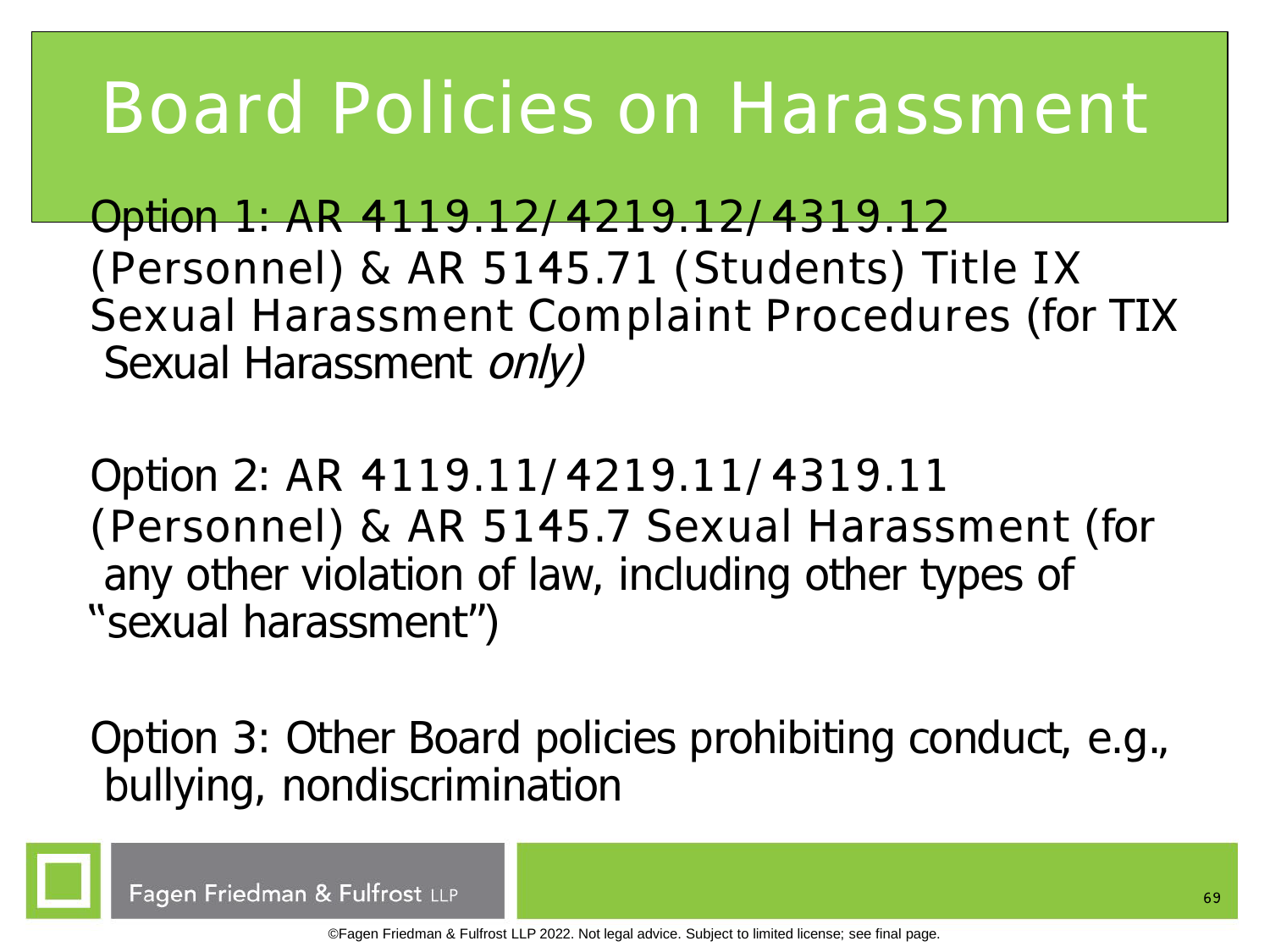

# Board Policies on Harassment
Option 1: AR 4119.12/4219.12/4319.12
(Personnel) & AR 5145.71 (Students) Title IX  Sexual Harassment Complaint Procedures (for TIX  Sexual Harassment only)

Option 2: AR 4119.11/4219.11/4319.11
(Personnel) & AR 5145.7 Sexual Harassment (for  any other violation of law, including other types of  “sexual harassment”)

Option 3: Other Board policies prohibiting conduct, e.g.,  bullying, nondiscrimination
69
©Fagen Friedman & Fulfrost LLP 2022. Not legal advice. Subject to limited license; see final page.